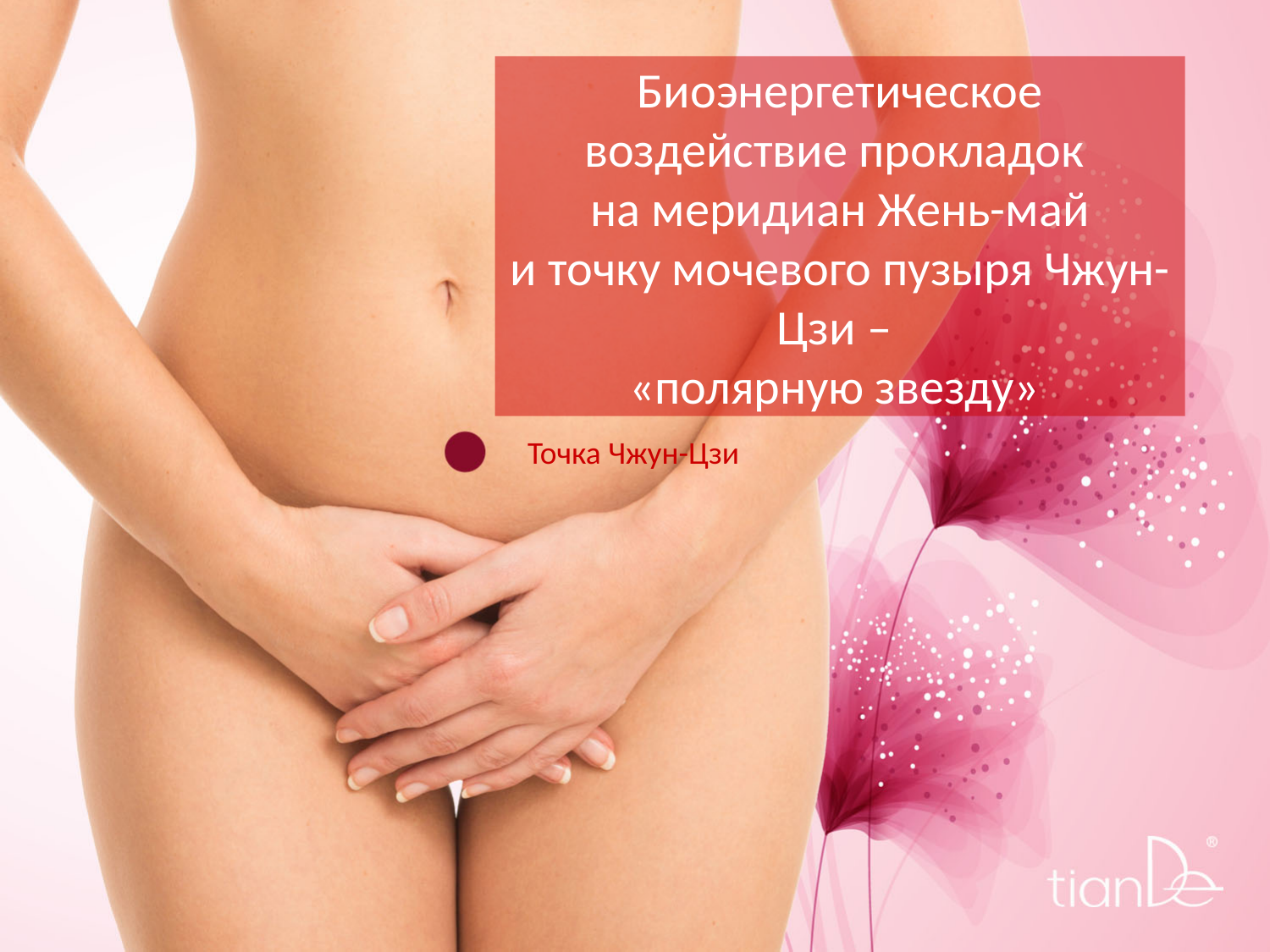

# Биоэнергетическое воздействие прокладок на меридиан Жень-май и точку мочевого пузыря Чжун-Цзи – «полярную звезду»
Точка Чжун-Цзи